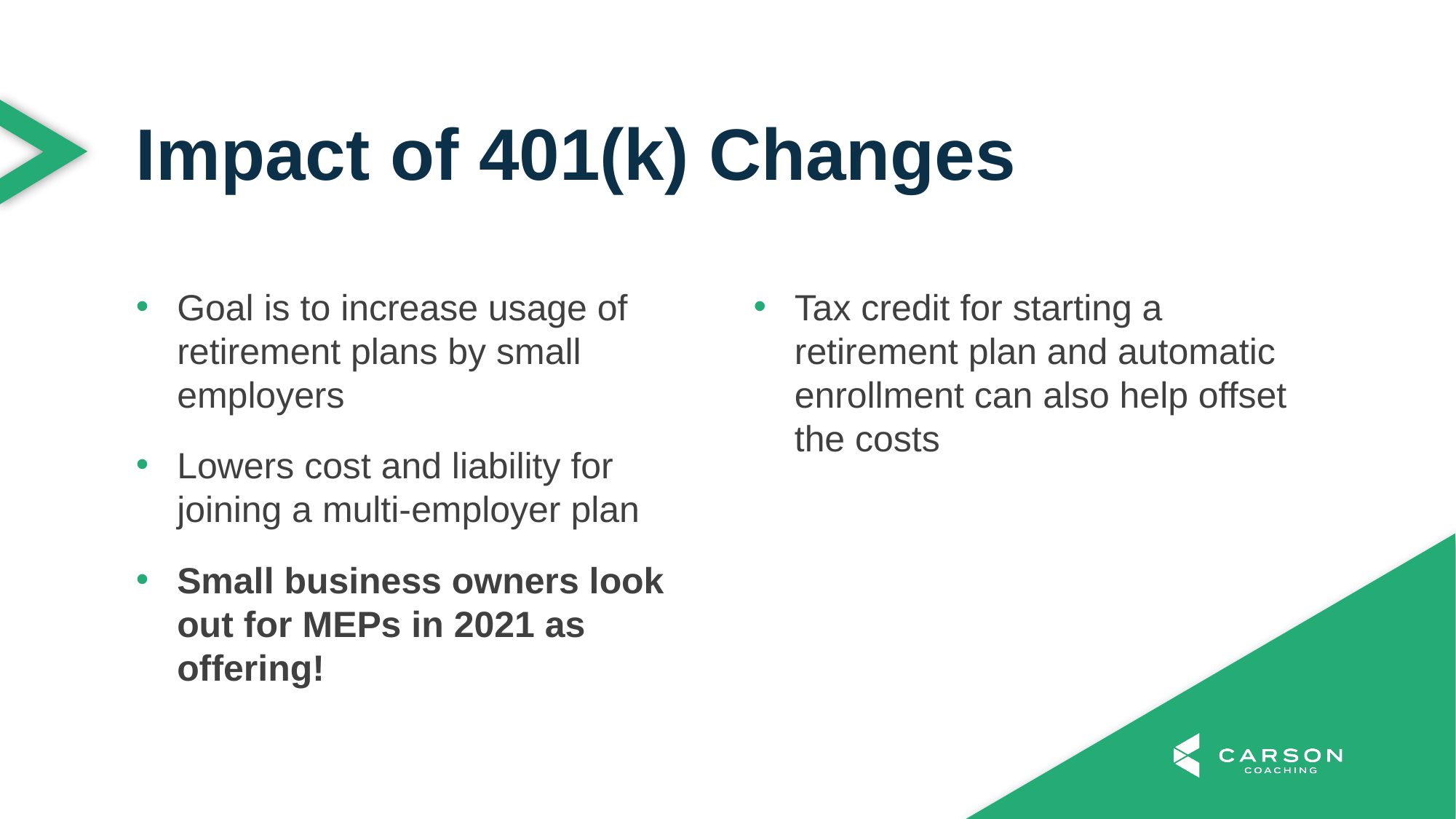

Impact of 401(k) Changes
Goal is to increase usage of retirement plans by small employers
Lowers cost and liability for joining a multi-employer plan
Small business owners look out for MEPs in 2021 as offering!
Tax credit for starting a retirement plan and automatic enrollment can also help offset the costs